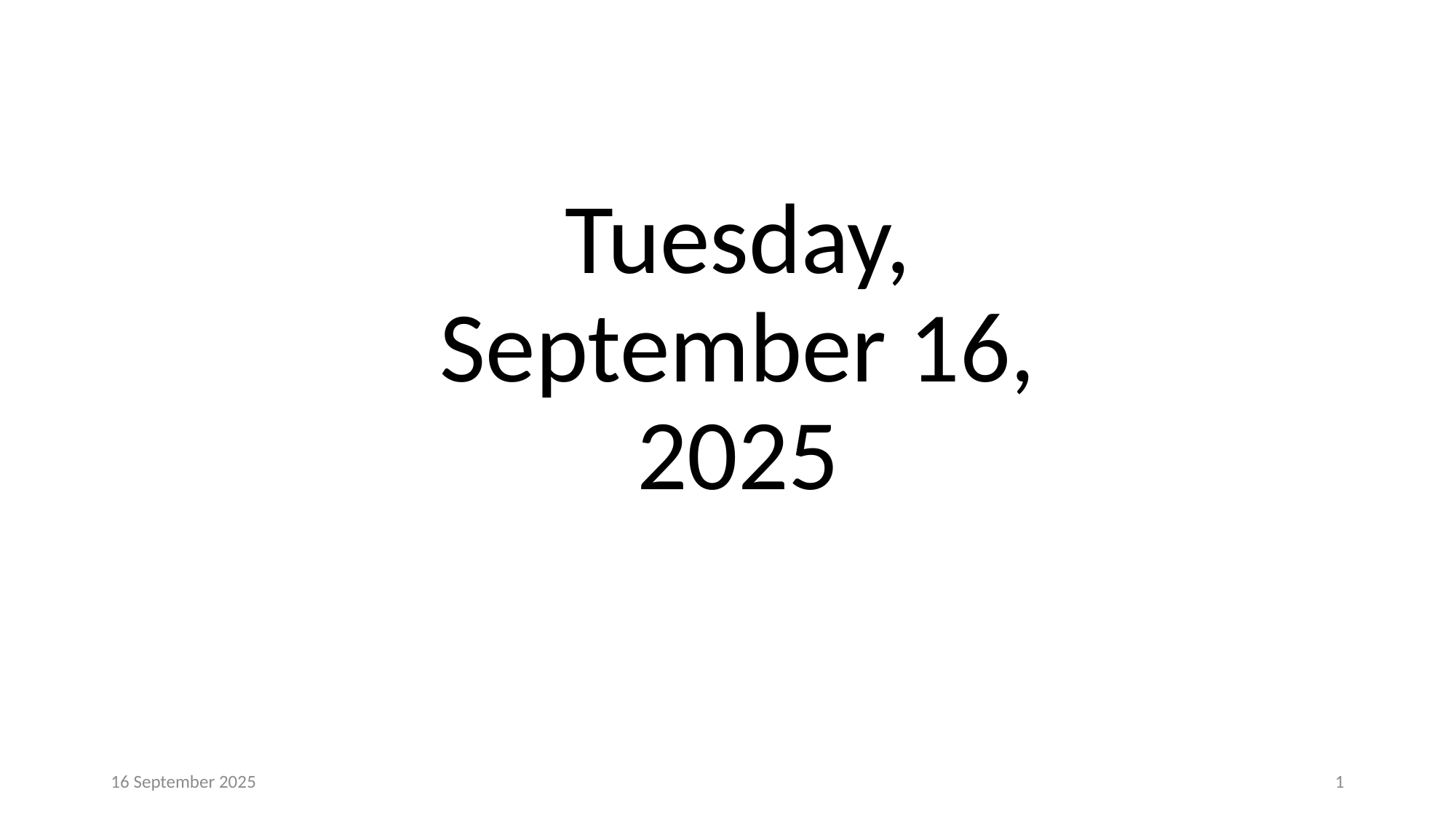

Tuesday, September 16, 2025
16 September 2025
1